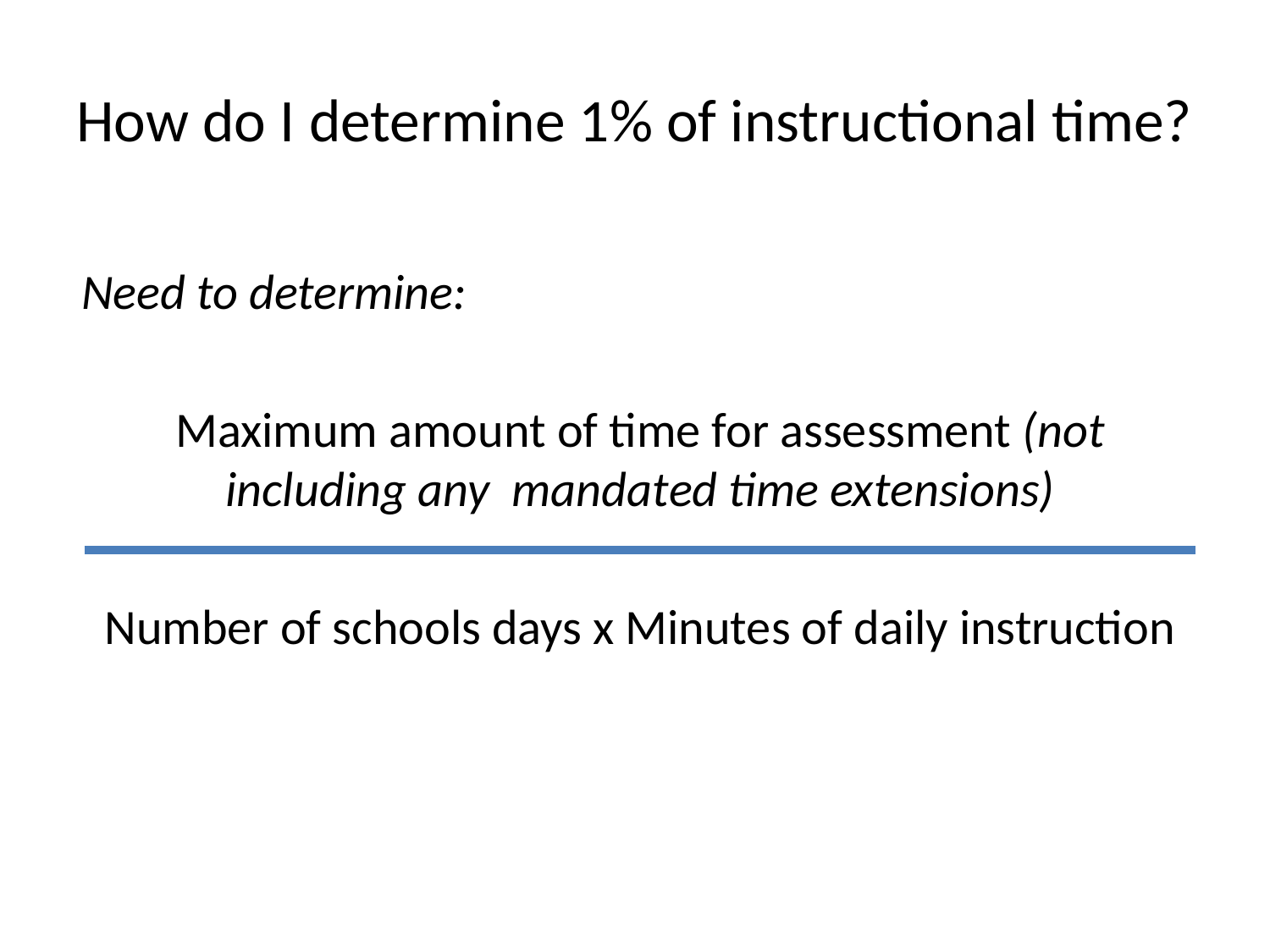

# How do I determine 1% of instructional time?
Need to determine:

Maximum amount of time for assessment (not including any  mandated time extensions)

Number of schools days x Minutes of daily instruction